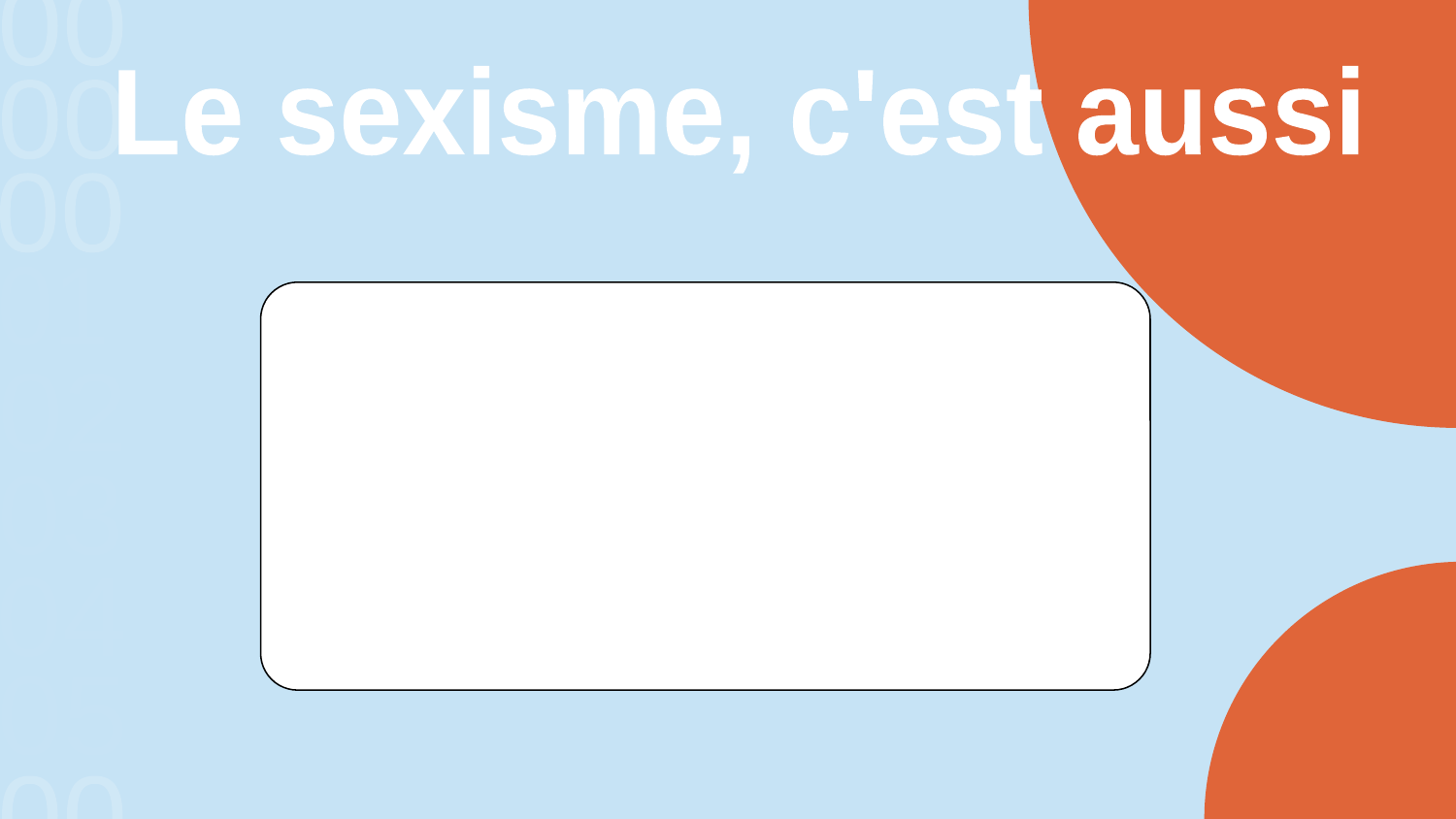

00
Le sexisme, c'est aussi
00
00
01

02
03

04
05
00